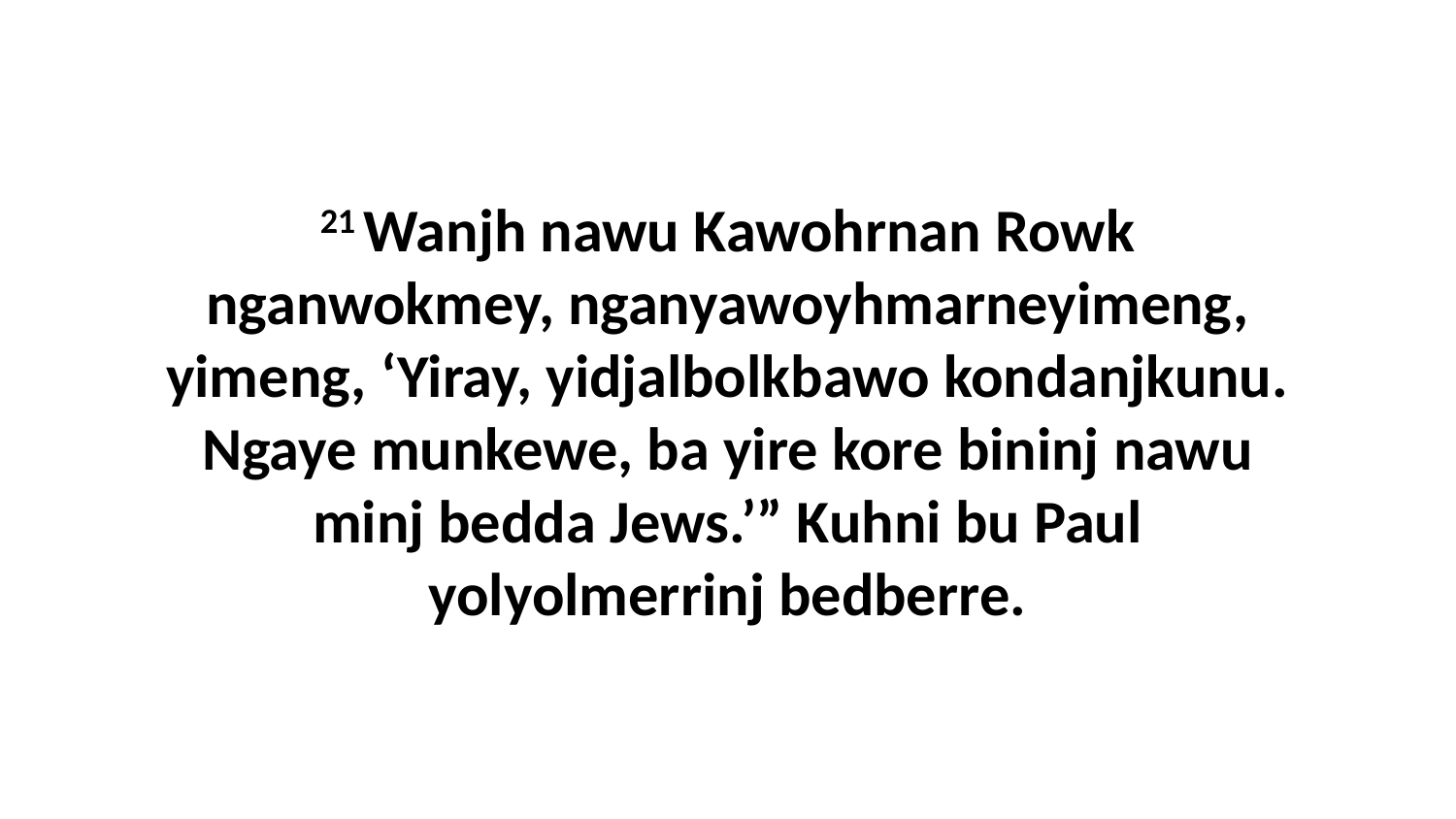

21 Wanjh nawu Kawohrnan Rowk nganwokmey, nganyawoyhmarneyimeng, yimeng, ‘Yiray, yidjalbolkbawo kondanjkunu. Ngaye munkewe, ba yire kore bininj nawu minj bedda Jews.’” Kuhni bu Paul yolyolmerrinj bedberre.